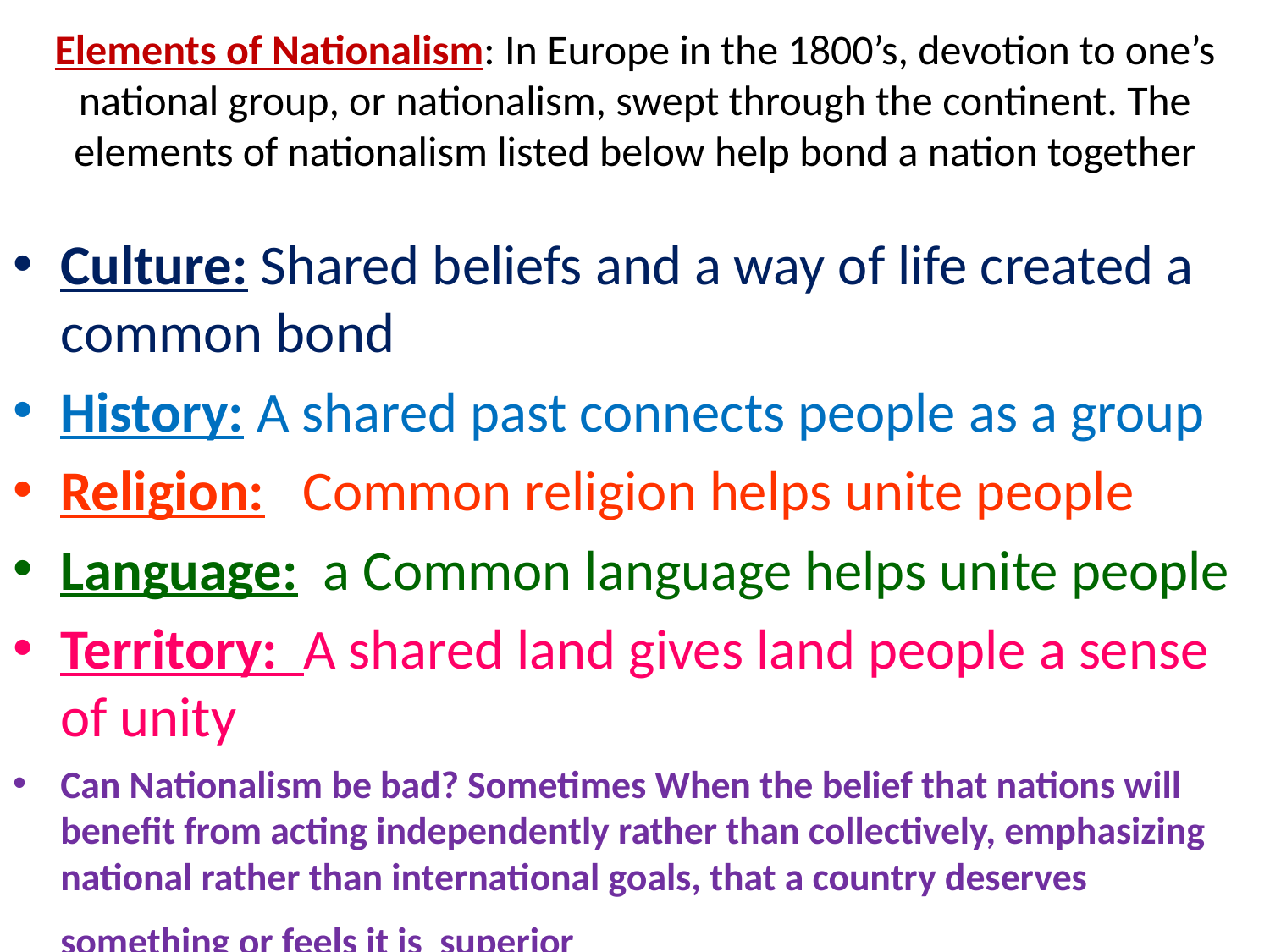

# Elements of Nationalism: In Europe in the 1800’s, devotion to one’s national group, or nationalism, swept through the continent. The elements of nationalism listed below help bond a nation together
Culture: Shared beliefs and a way of life created a common bond
History: A shared past connects people as a group
Religion:   Common religion helps unite people
Language:  a Common language helps unite people
Territory:  A shared land gives land people a sense of unity
Can Nationalism be bad? Sometimes When the belief that nations will benefit from acting independently rather than collectively, emphasizing national rather than international goals, that a country deserves something or feels it is  superior